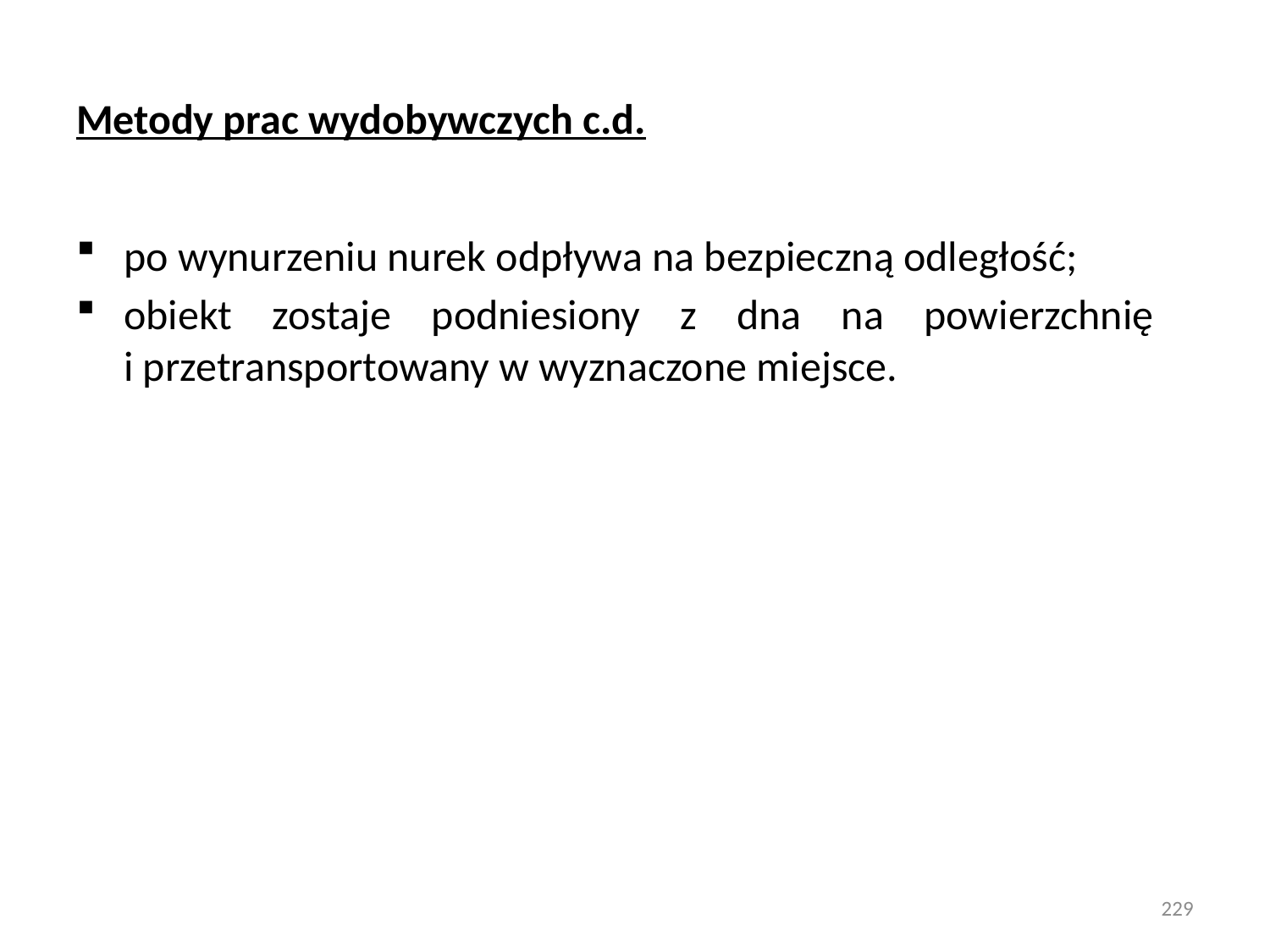

# Metody prac wydobywczych c.d.
po wynurzeniu nurek odpływa na bezpieczną odległość;
obiekt zostaje podniesiony z dna na powierzchnię
i przetransportowany w wyznaczone miejsce.
229